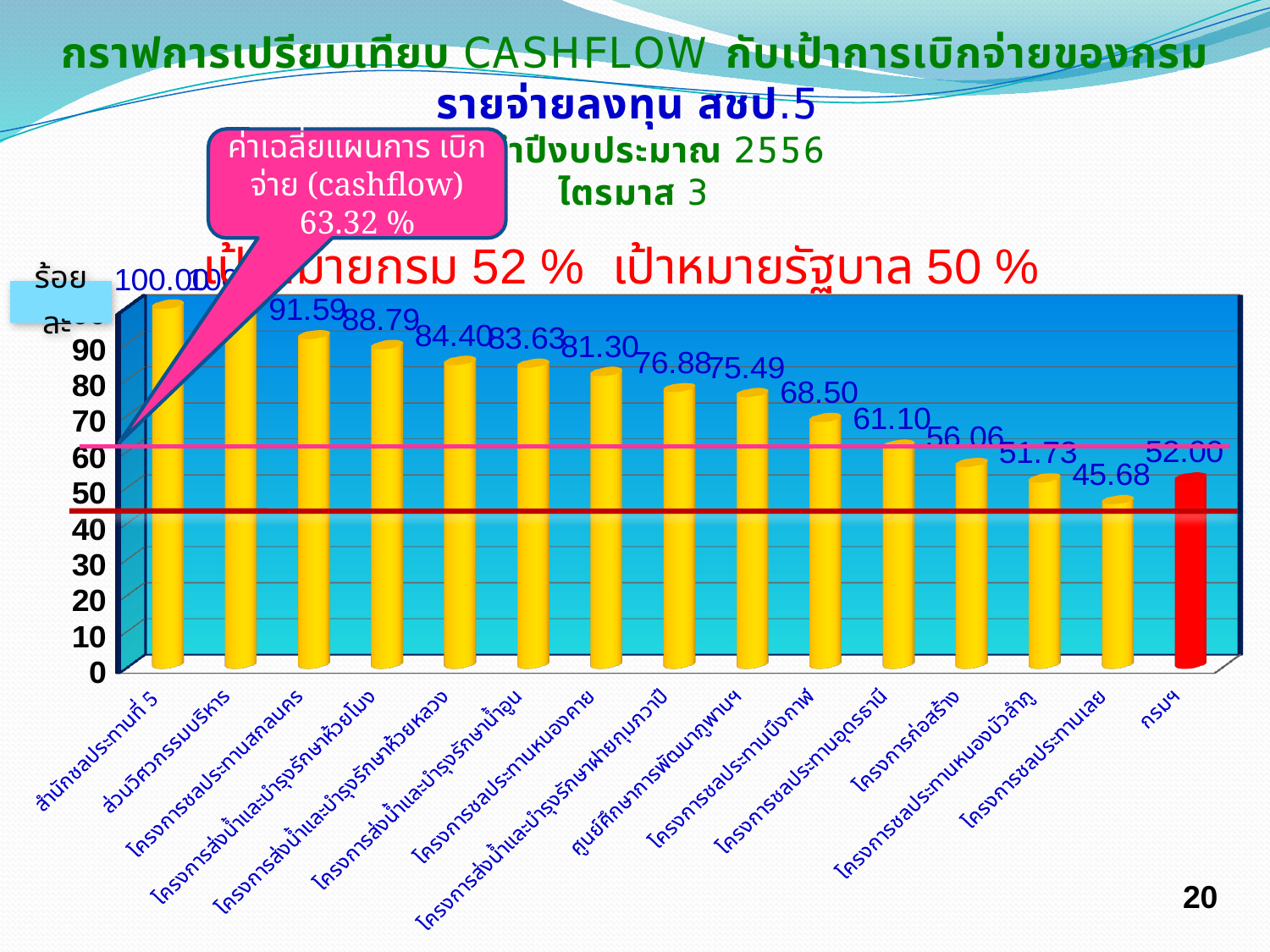

กราฟการเปรียบเทียบ CASHFLOW กับเป้าการเบิกจ่ายของกรม
รายจ่ายลงทุน สชป.5
ประจำปีงบประมาณ 2556
ไตรมาส 3
ค่าเฉลี่ยแผนการ เบิกจ่าย (cashflow) 63.32 %
เป้าหมายกรม 52 %  เป้าหมายรัฐบาล 50 %

[unsupported chart]